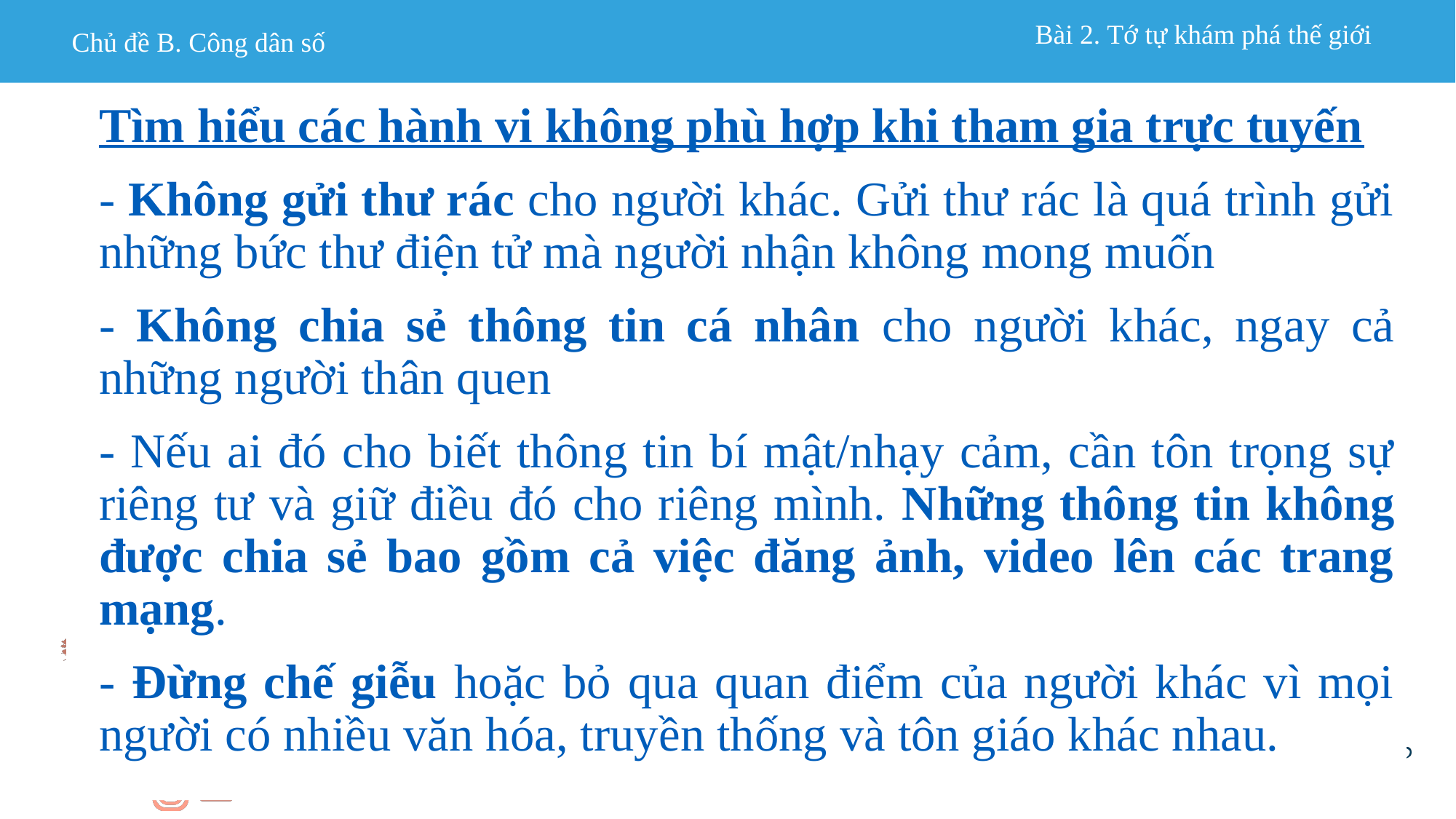

Tìm hiểu các hành vi không phù hợp khi tham gia trực tuyến
- Không gửi thư rác cho người khác. Gửi thư rác là quá trình gửi những bức thư điện tử mà người nhận không mong muốn
- Không chia sẻ thông tin cá nhân cho người khác, ngay cả những người thân quen
- Nếu ai đó cho biết thông tin bí mật/nhạy cảm, cần tôn trọng sự riêng tư và giữ điều đó cho riêng mình. Những thông tin không được chia sẻ bao gồm cả việc đăng ảnh, video lên các trang mạng.
- Đừng chế giễu hoặc bỏ qua quan điểm của người khác vì mọi người có nhiều văn hóa, truyền thống và tôn giáo khác nhau.